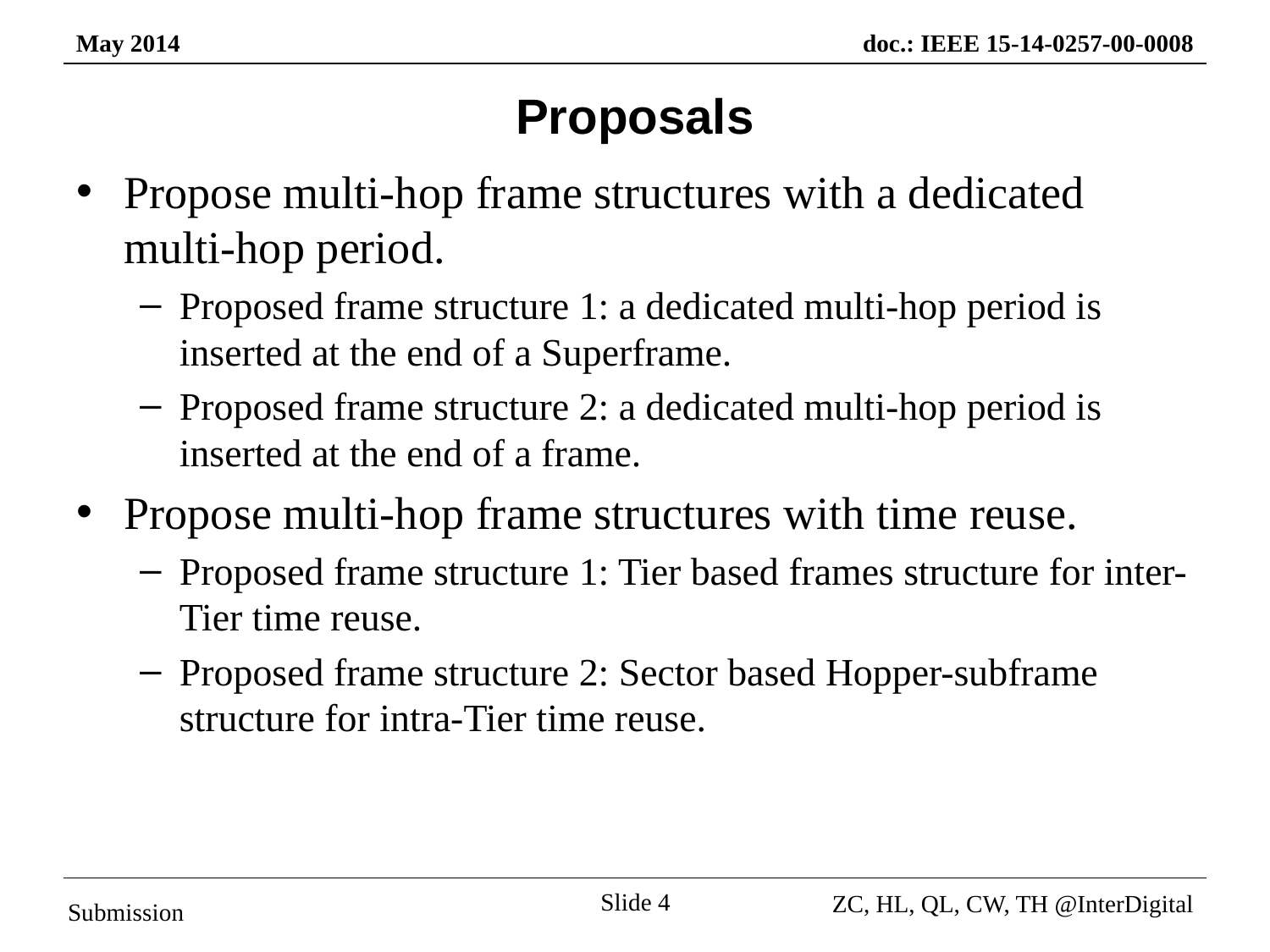

# Proposals
Propose multi-hop frame structures with a dedicated multi-hop period.
Proposed frame structure 1: a dedicated multi-hop period is inserted at the end of a Superframe.
Proposed frame structure 2: a dedicated multi-hop period is inserted at the end of a frame.
Propose multi-hop frame structures with time reuse.
Proposed frame structure 1: Tier based frames structure for inter-Tier time reuse.
Proposed frame structure 2: Sector based Hopper-subframe structure for intra-Tier time reuse.